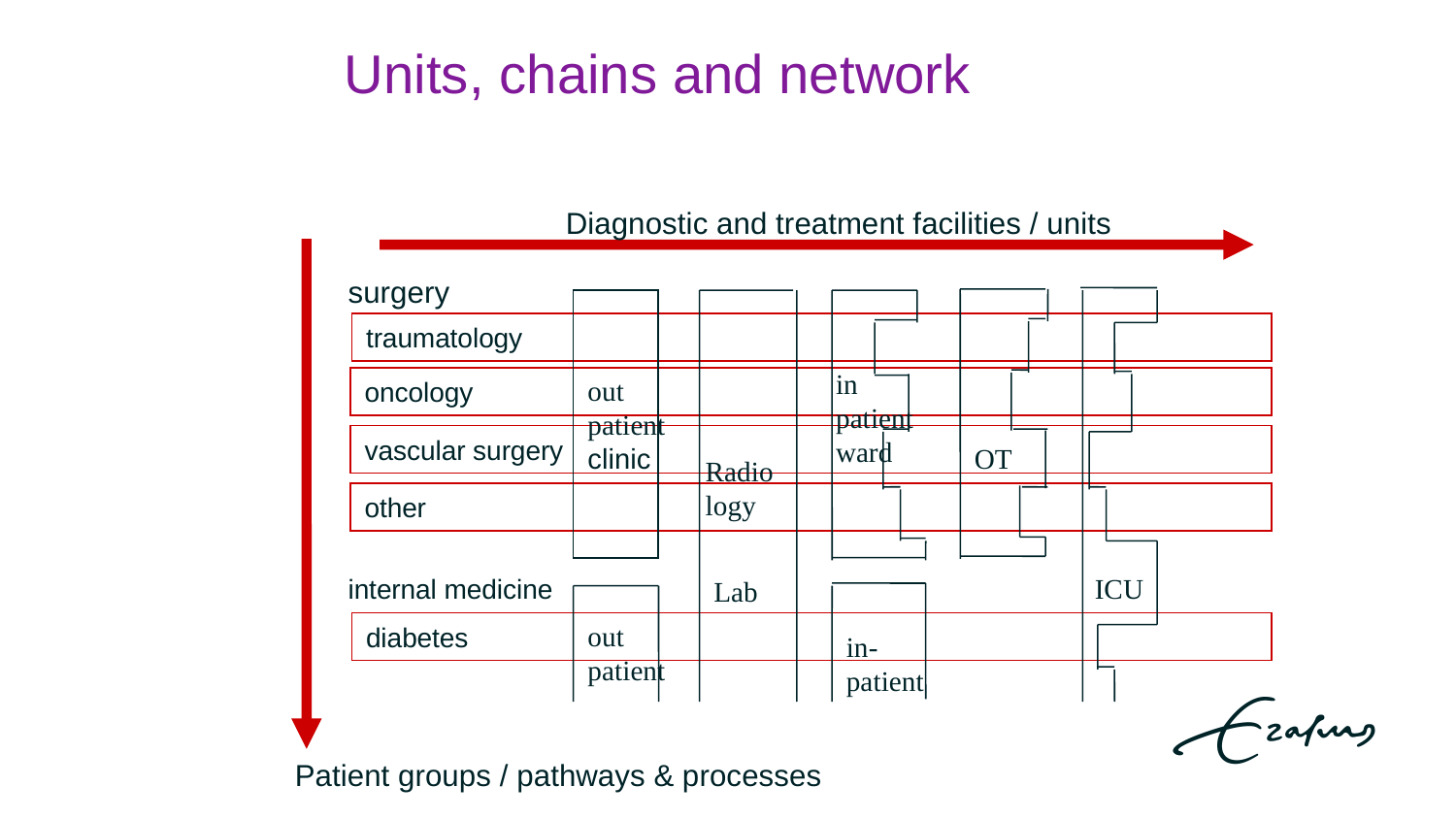

# Units, chains and network
Diagnostic and treatment facilities / units

ICU

OT

out
patient
clinic

out
patient

Radio
logy

Lab

in-patient
in patientward

surgery
traumatology
oncology
vascular surgery
other
internal medicine
diabetes
Patient groups / pathways & processes